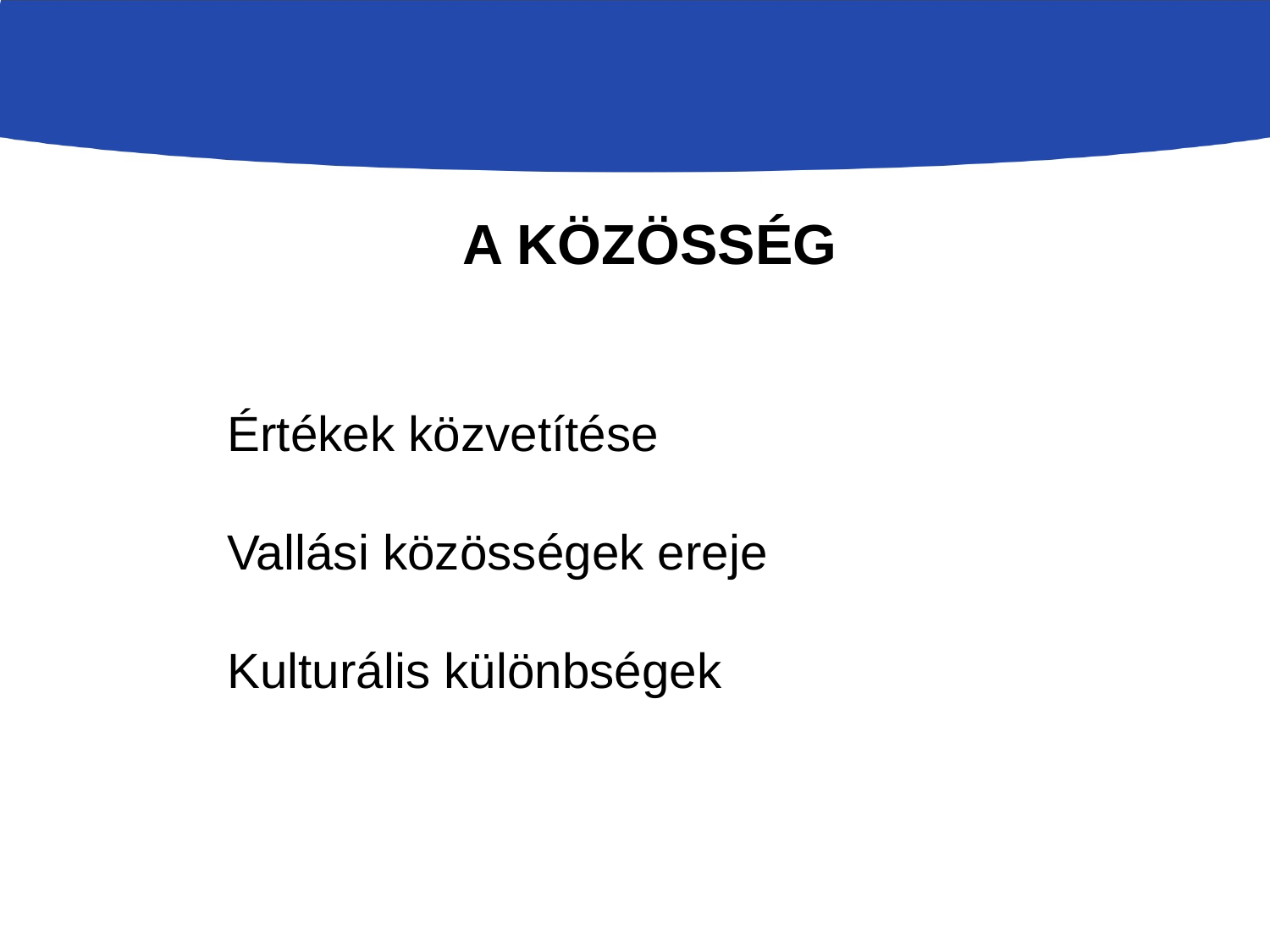

# A közösség
Értékek közvetítése

Vallási közösségek ereje

Kulturális különbségek